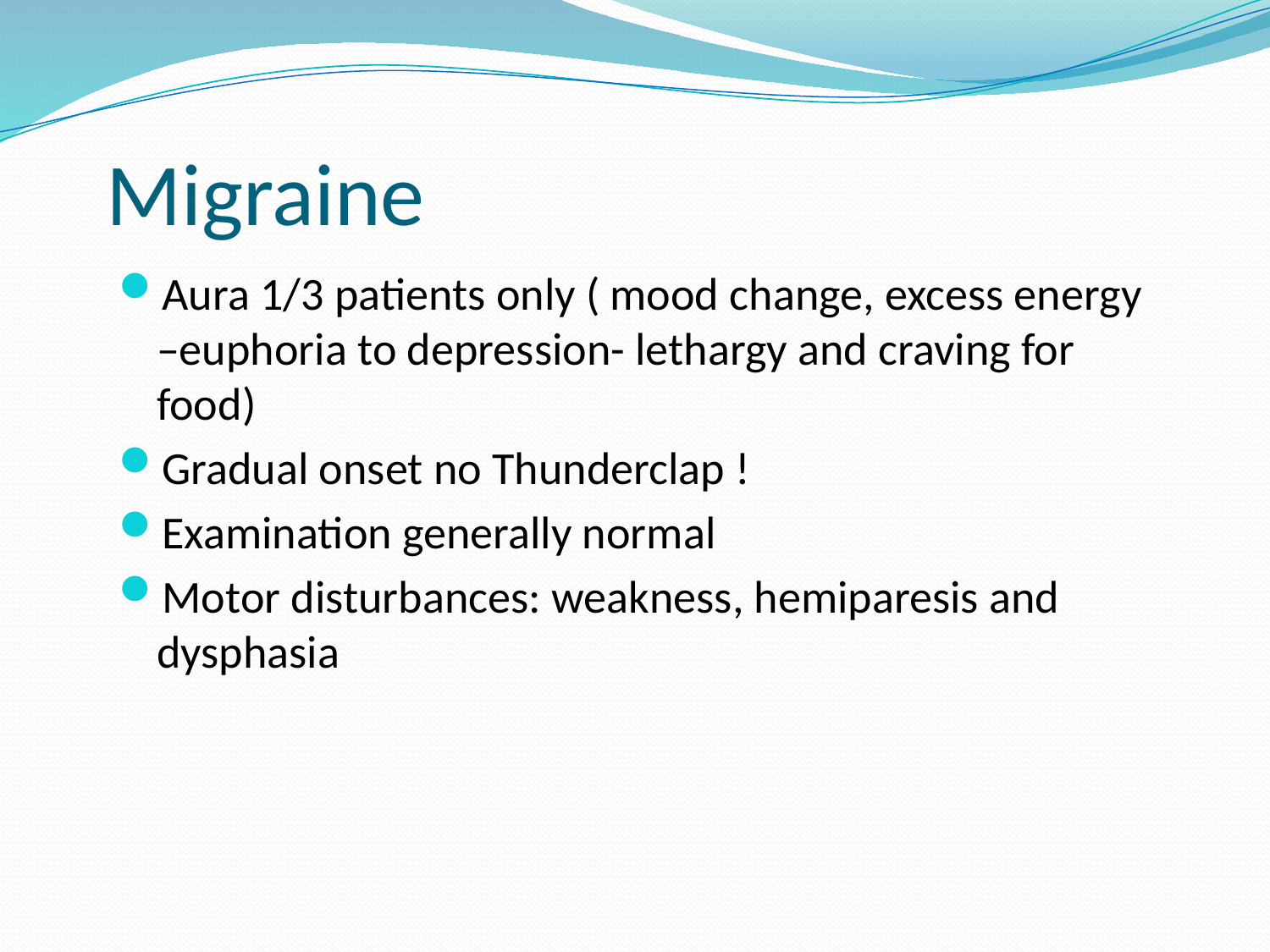

# Migraine
Aura 1/3 patients only ( mood change, excess energy –euphoria to depression- lethargy and craving for food)
Gradual onset no Thunderclap !
Examination generally normal
Motor disturbances: weakness, hemiparesis and dysphasia